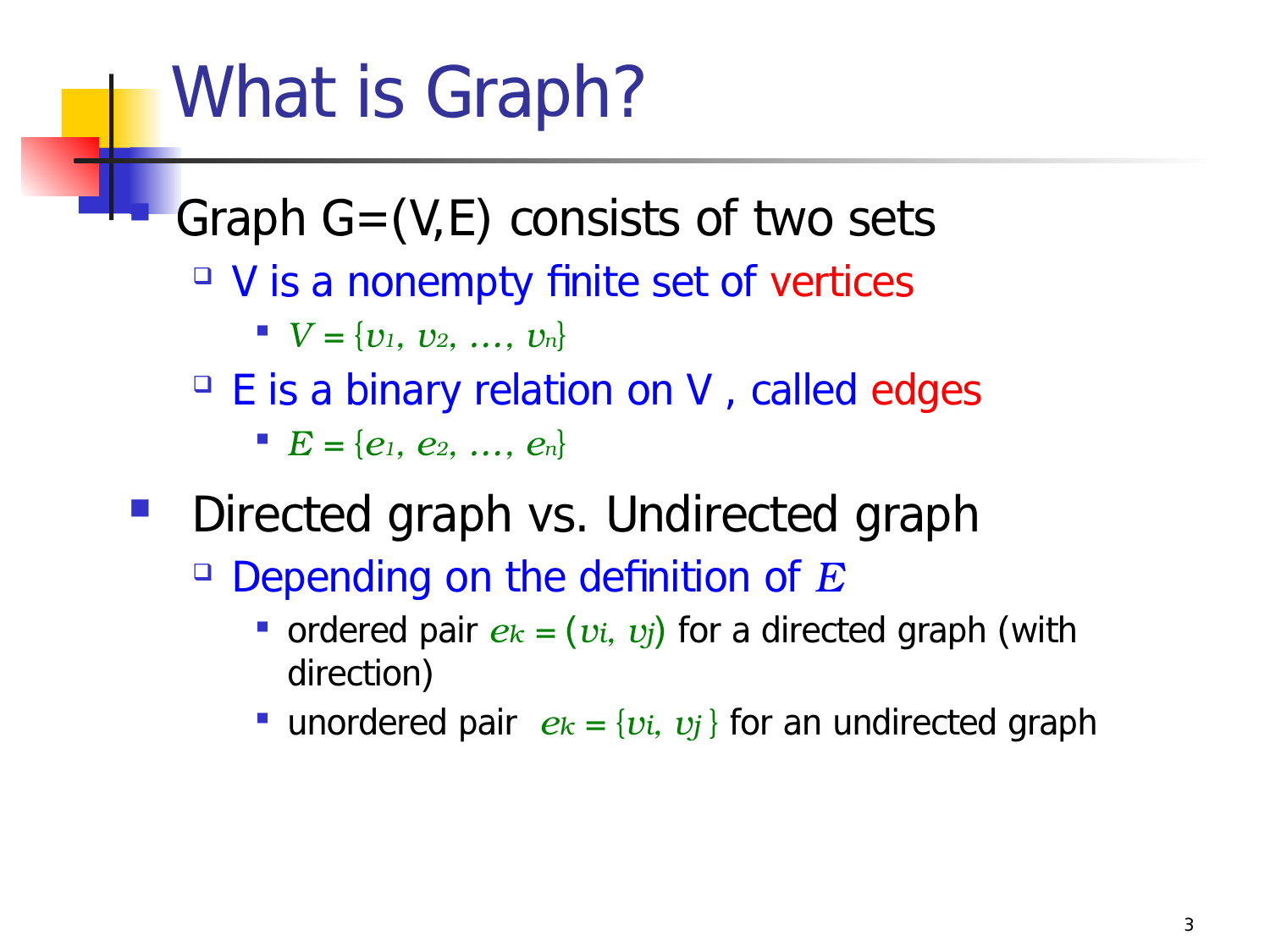

# What is Graph?
Graph G=(V,E) consists of two sets
V is a nonempty finite set of vertices
V = {v1, v2, …, vn}
E is a binary relation on V , called edges
E = {e1, e2, …, en}
 Directed graph vs. Undirected graph
Depending on the definition of E
ordered pair ek = (vi, vj) for a directed graph (with direction)
unordered pair  ek = {vi, vj } for an undirected graph
3